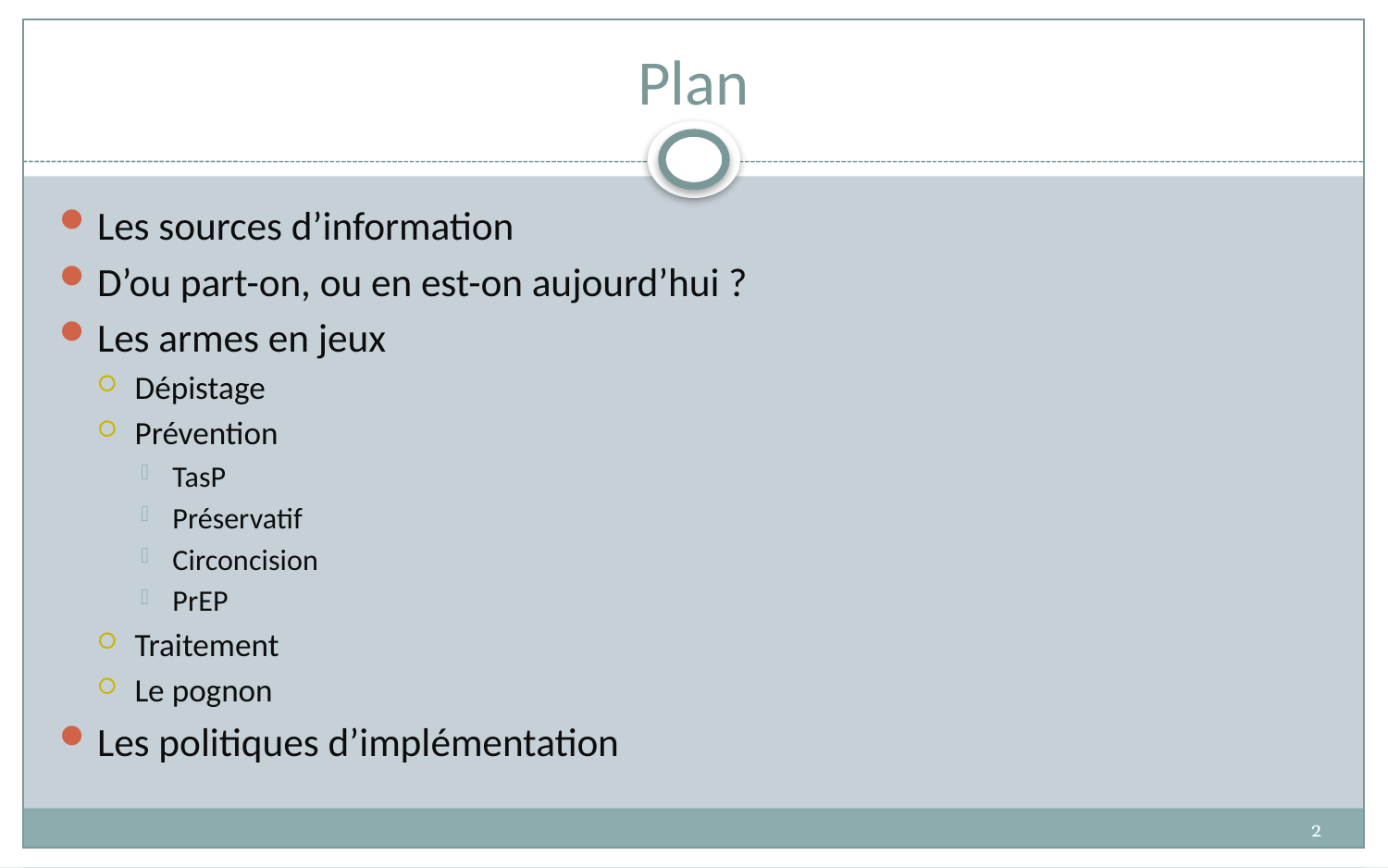

# Plan
Les sources d’information
D’ou part-on, ou en est-on aujourd’hui ?
Les armes en jeux
Dépistage
Prévention
TasP
Préservatif
Circoncision
PrEP
Traitement
Le pognon
Les politiques d’implémentation